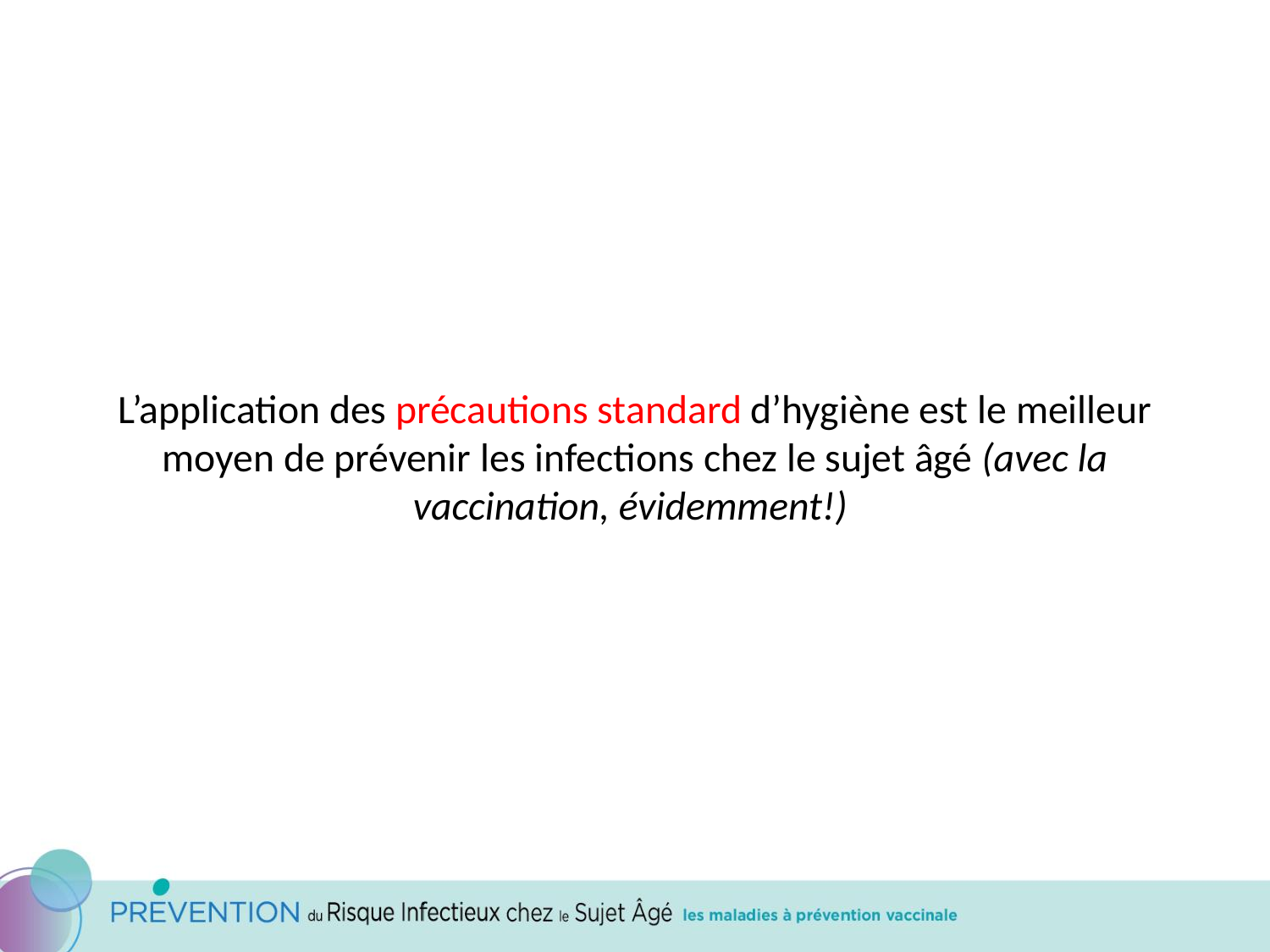

# L’application des précautions standard d’hygiène est le meilleur moyen de prévenir les infections chez le sujet âgé (avec la vaccination, évidemment!)